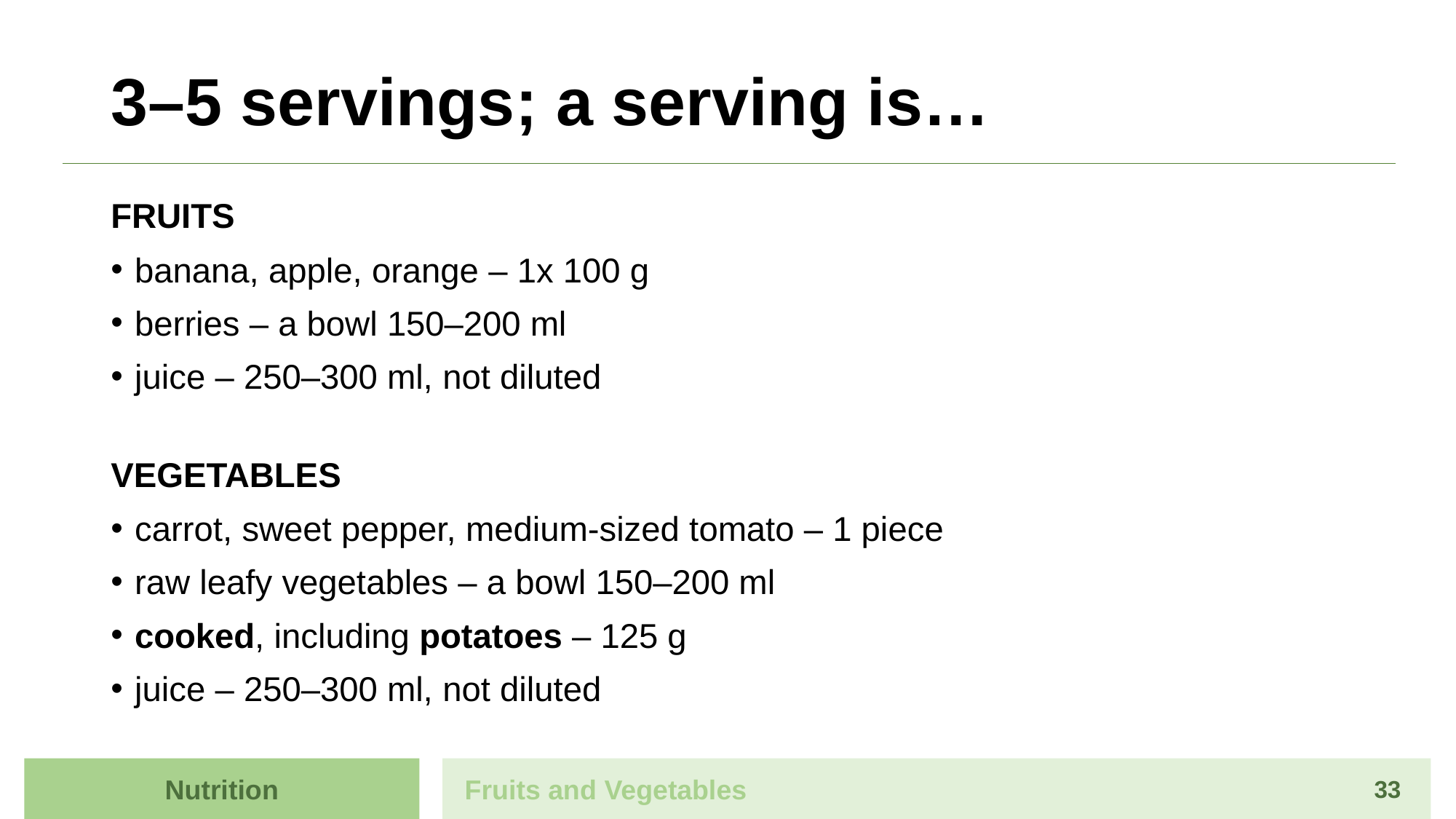

# 3–5 servings; a serving is…
FRUITS
banana, apple, orange – 1x 100 g
berries – a bowl 150–200 ml
juice – 250–300 ml, not diluted

VEGETABLES
carrot, sweet pepper, medium-sized tomato – 1 piece
raw leafy vegetables – a bowl 150–200 ml
cooked, including potatoes – 125 g
juice – 250–300 ml, not diluted
Nutrition
Fruits and Vegetables
33